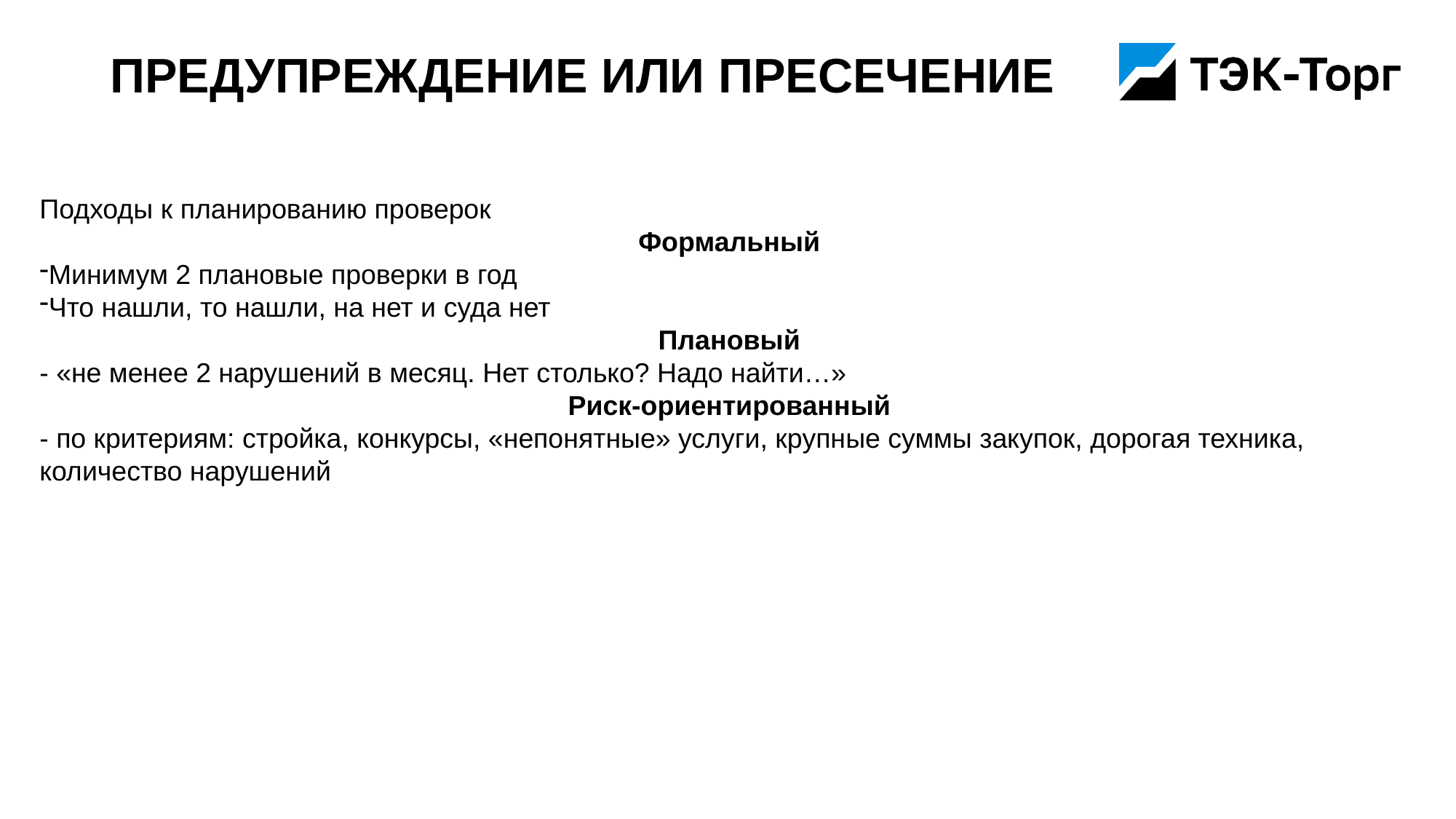

# Предупреждение или пресечение
Подходы к планированию проверок
Формальный
Минимум 2 плановые проверки в год
Что нашли, то нашли, на нет и суда нет
Плановый
- «не менее 2 нарушений в месяц. Нет столько? Надо найти…»
Риск-ориентированный
- по критериям: стройка, конкурсы, «непонятные» услуги, крупные суммы закупок, дорогая техника, количество нарушений